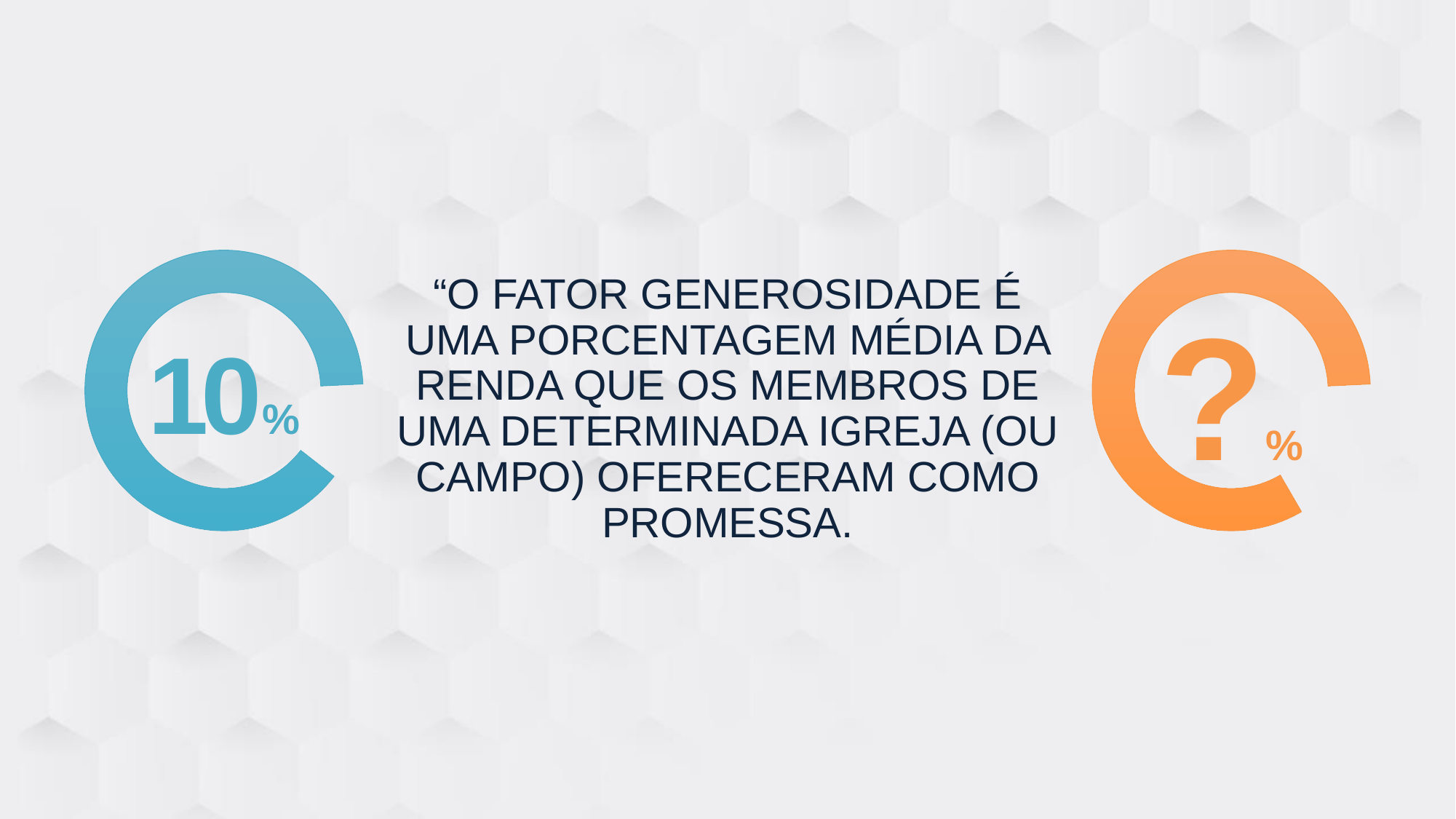

“O FATOR GENEROSIDADE É UMA PORCENTAGEM MÉDIA DA RENDA QUE OS MEMBROS DE UMA DETERMINADA IGREJA (OU CAMPO) OFERECERAM COMO PROMESSA.
10%
?%